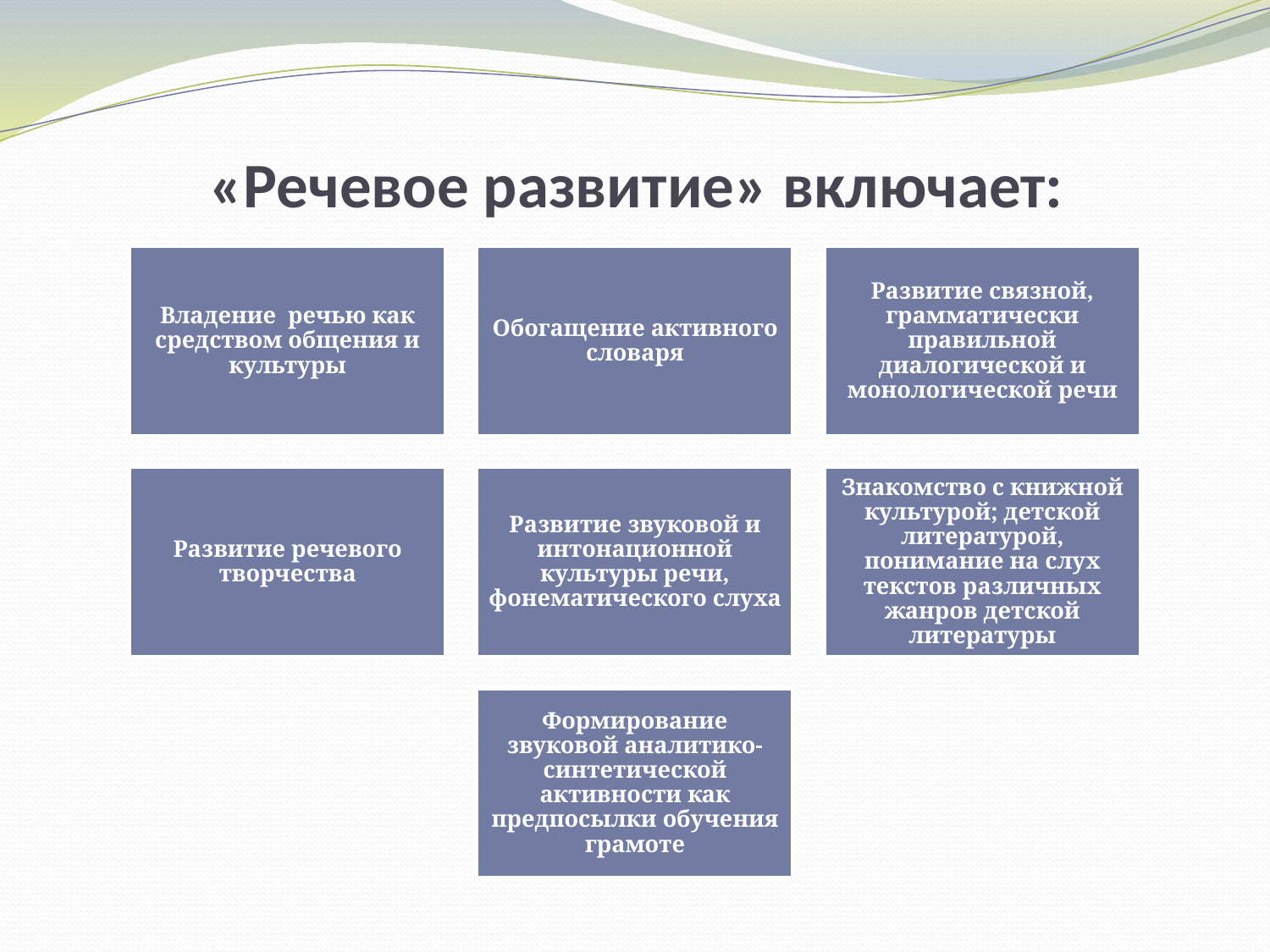

# «Речевое развитие» включает:
Владение  речью как средством общения и культуры
Обогащение активного словаря
Развитие связной, грамматически правильной диалогической и монологической речи
Развитие речевого творчества
Развитие звуковой и интонационной культуры речи, фонематического слуха
Знакомство с книжной культурой; детской литературой, понимание на слух текстов различных жанров детской литературы
Формирование звуковой аналитико-синтетической активности как предпосылки обучения грамоте